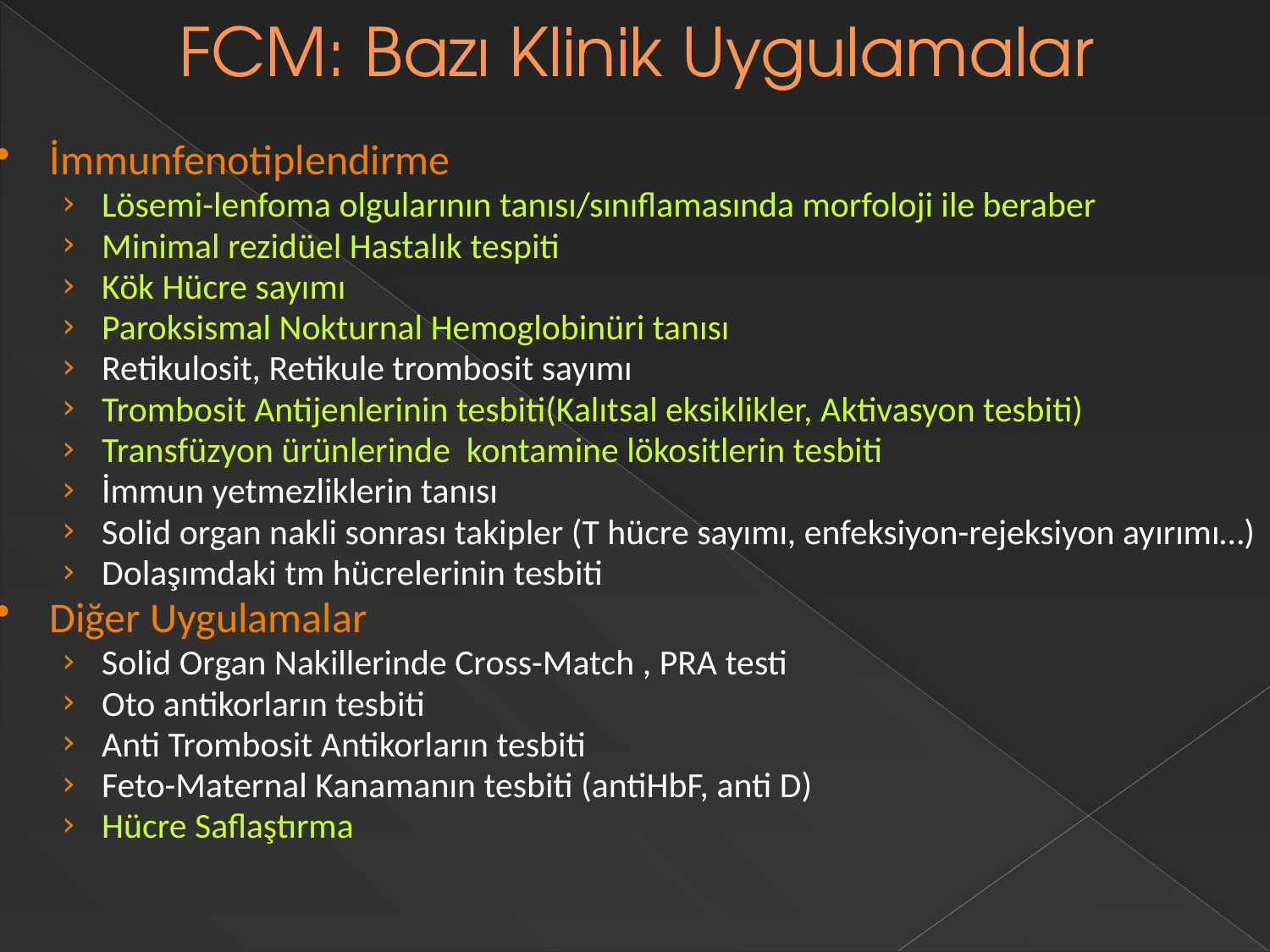

# FCM: Bazı Klinik Uygulamalar
İmmunfenotiplendirme
Lösemi-lenfoma olgularının tanısı/sınıflamasında morfoloji ile beraber
Minimal rezidüel Hastalık tespiti
Kök Hücre sayımı
Paroksismal Nokturnal Hemoglobinüri tanısı
Retikulosit, Retikule trombosit sayımı
Trombosit Antijenlerinin tesbiti(Kalıtsal eksiklikler, Aktivasyon tesbiti)
Transfüzyon ürünlerinde  kontamine lökositlerin tesbiti
İmmun yetmezliklerin tanısı
Solid organ nakli sonrası takipler (T hücre sayımı, enfeksiyon-rejeksiyon ayırımı…)
Dolaşımdaki tm hücrelerinin tesbiti
Diğer Uygulamalar
Solid Organ Nakillerinde Cross-Match , PRA testi
Oto antikorların tesbiti
Anti Trombosit Antikorların tesbiti
Feto-Maternal Kanamanın tesbiti (antiHbF, anti D)
Hücre Saflaştırma